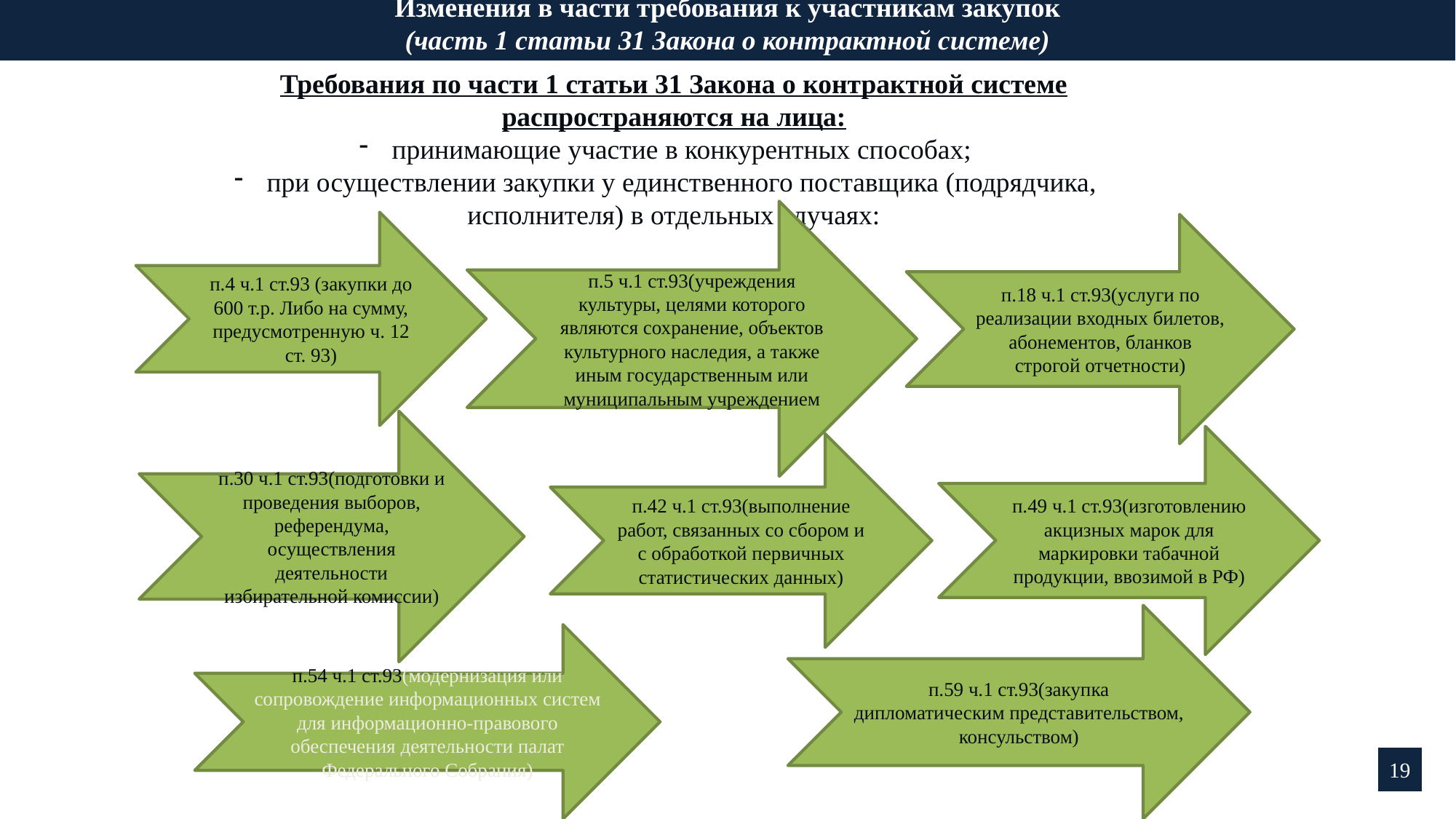

Изменения в части требования к участникам закупок
(часть 1 статьи 31 Закона о контрактной системе)
Требования по части 1 статьи 31 Закона о контрактной системе распространяются на лица:
 принимающие участие в конкурентных способах;
 при осуществлении закупки у единственного поставщика (подрядчика, исполнителя) в отдельных случаях:

п.5 ч.1 ст.93(учреждения культуры, целями которого являются сохранение, объектов культурного наследия, а также иным государственным или муниципальным учреждением

п.4 ч.1 ст.93 (закупки до 600 т.р. Либо на сумму, предусмотренную ч. 12 ст. 93)
п.18 ч.1 ст.93(услуги по реализации входных билетов, абонементов, бланков строгой отчетности)
п.30 ч.1 ст.93(подготовки и проведения выборов, референдума, осуществления деятельности избирательной комиссии)
п.49 ч.1 ст.93(изготовлению акцизных марок для маркировки табачной продукции, ввозимой в РФ)
п.42 ч.1 ст.93(выполнение работ, связанных со сбором и с обработкой первичных статистических данных)
п.59 ч.1 ст.93(закупка дипломатическим представительством, консульством)
п.54 ч.1 ст.93(модернизация или сопровождение информационных систем для информационно-правового обеспечения деятельности палат Федерального Собрания)
19